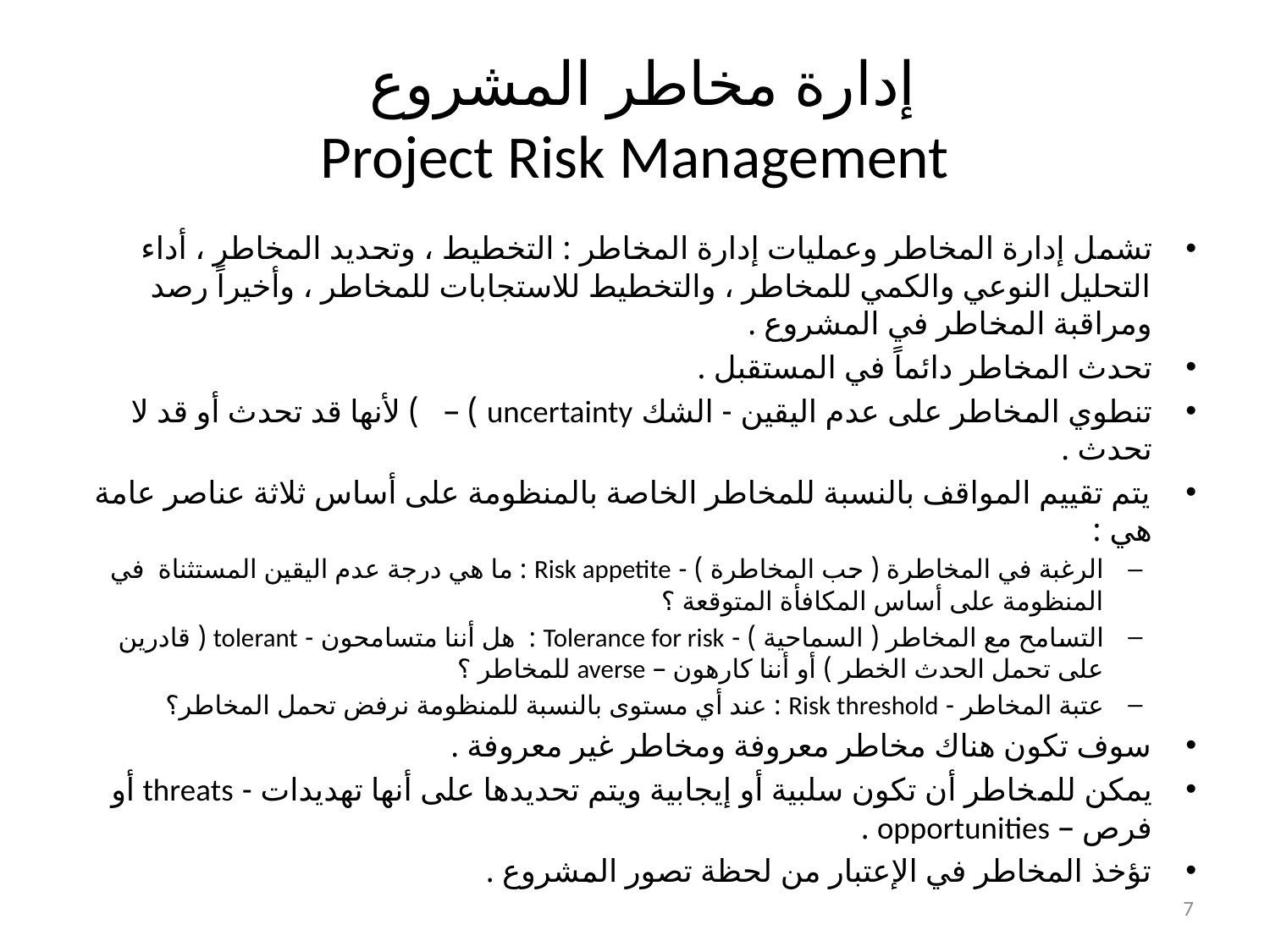

# إدارة مخاطر المشروع Project Risk Management
تشمل إدارة المخاطر وعمليات إدارة المخاطر : التخطيط ، وتحديد المخاطر ، أداء التحليل النوعي والكمي للمخاطر ، والتخطيط للاستجابات للمخاطر ، وأخيراً رصد ومراقبة المخاطر في المشروع .
تحدث المخاطر دائماً في المستقبل .
تنطوي المخاطر على عدم اليقين - الشك uncertainty ) –   ) لأنها قد تحدث أو قد لا تحدث .
يتم تقييم المواقف بالنسبة للمخاطر الخاصة بالمنظومة على أساس ثلاثة عناصر عامة هي :
الرغبة في المخاطرة ( حب المخاطرة ) - Risk appetite : ما هي درجة عدم اليقين المستثناة  في المنظومة على أساس المكافأة المتوقعة ؟
التسامح مع المخاطر ( السماحية ) - Tolerance for risk :  هل أننا متسامحون - tolerant ( قادرين على تحمل الحدث الخطر ) أو أننا كارهون – averse للمخاطر ؟
عتبة المخاطر - Risk threshold : عند أي مستوى بالنسبة للمنظومة نرفض تحمل المخاطر؟
سوف تكون هناك مخاطر معروفة ومخاطر غير معروفة .
يمكن للمخاطر أن تكون سلبية أو إيجابية ويتم تحديدها على أنها تهديدات - threats أو فرص – opportunities .
تؤخذ المخاطر في الإعتبار من لحظة تصور المشروع .

7